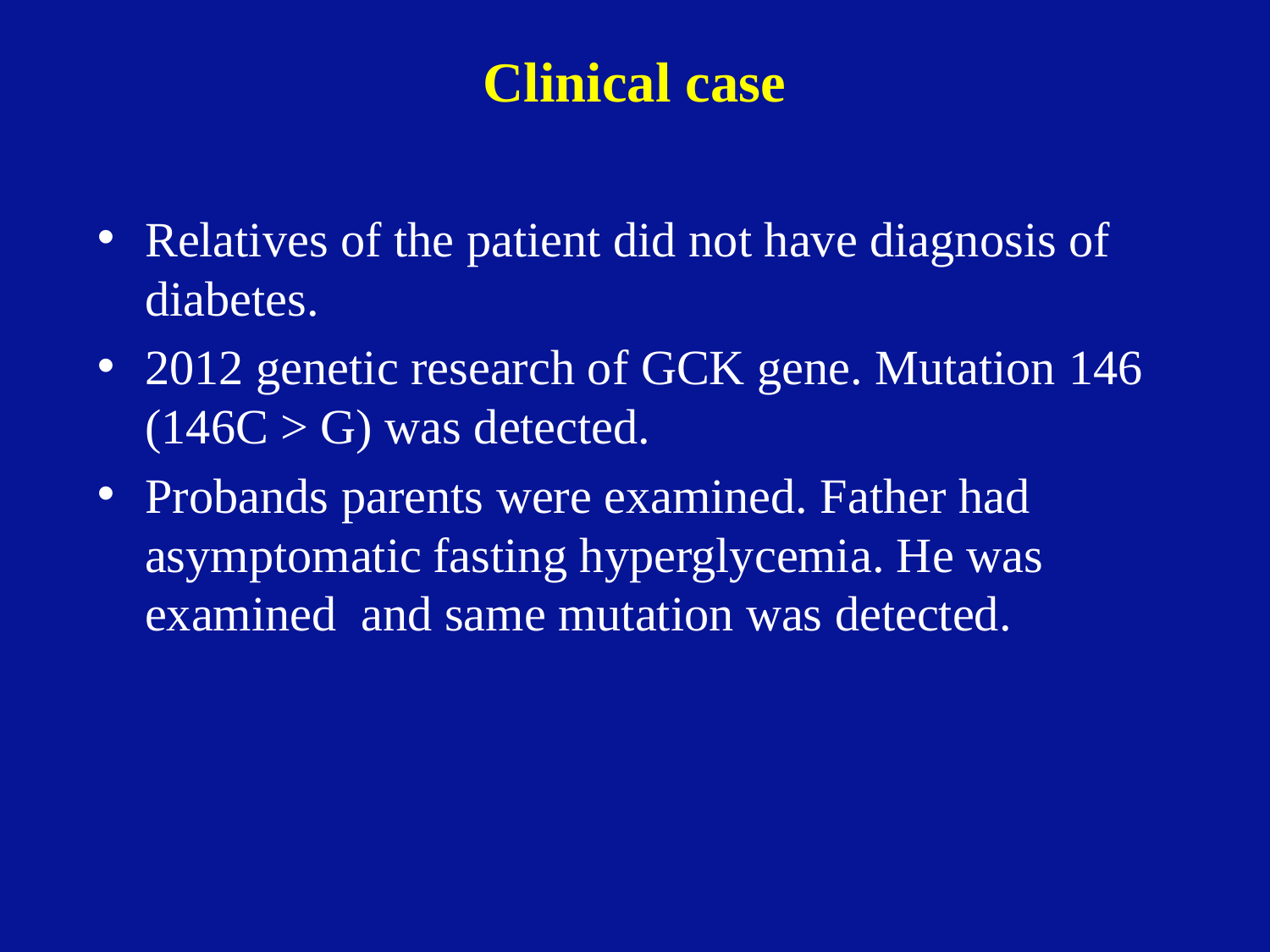

# Clinical case
Relatives of the patient did not have diagnosis of diabetes.
2012 genetic research of GCK gene. Mutation 146 (146C > G) was detected.
Probands parents were examined. Father had asymptomatic fasting hyperglycemia. He was examined  and same mutation was detected.